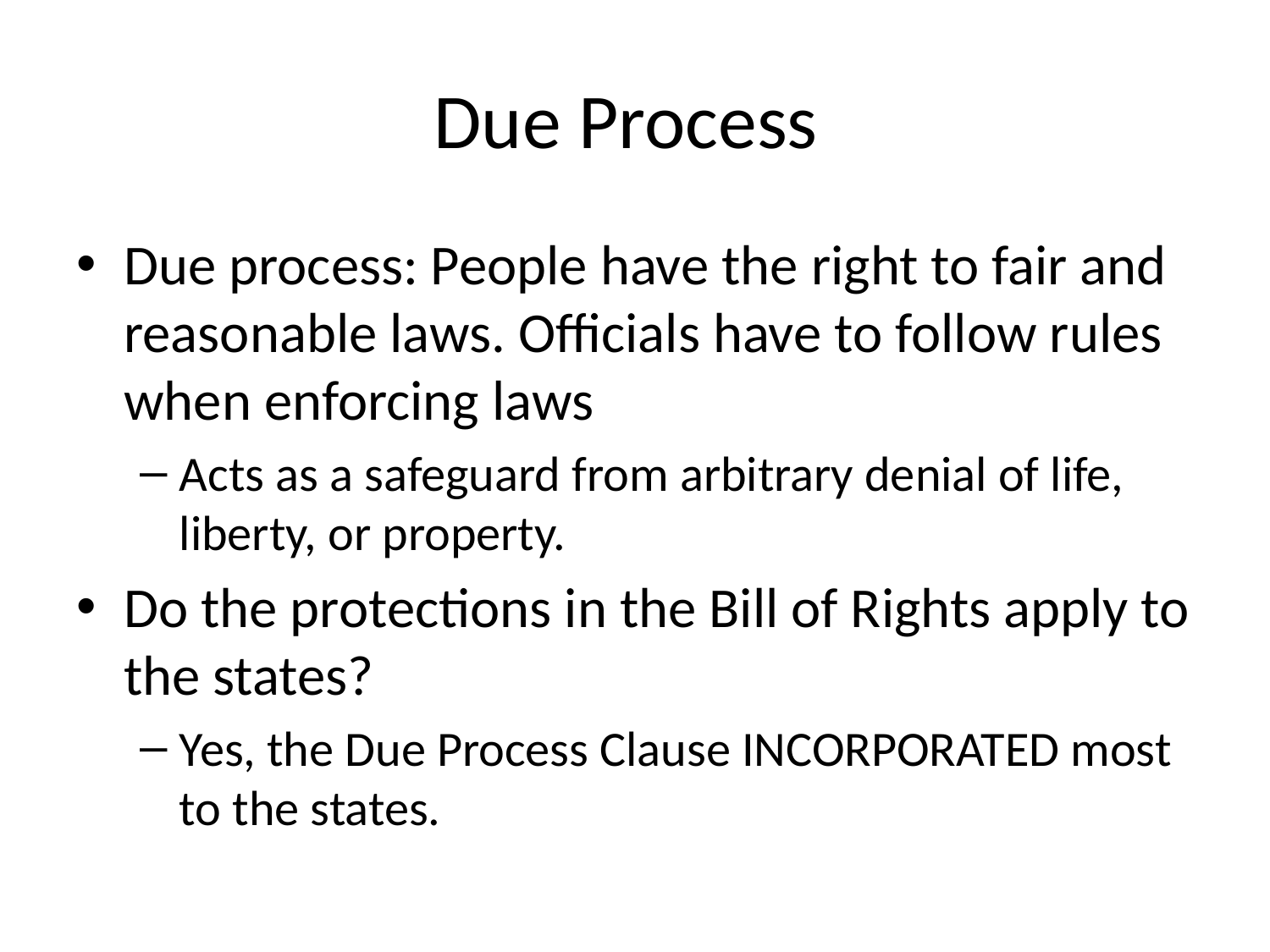

# Due Process
Due process: People have the right to fair and reasonable laws. Officials have to follow rules when enforcing laws
Acts as a safeguard from arbitrary denial of life, liberty, or property.
Do the protections in the Bill of Rights apply to the states?
Yes, the Due Process Clause INCORPORATED most to the states.